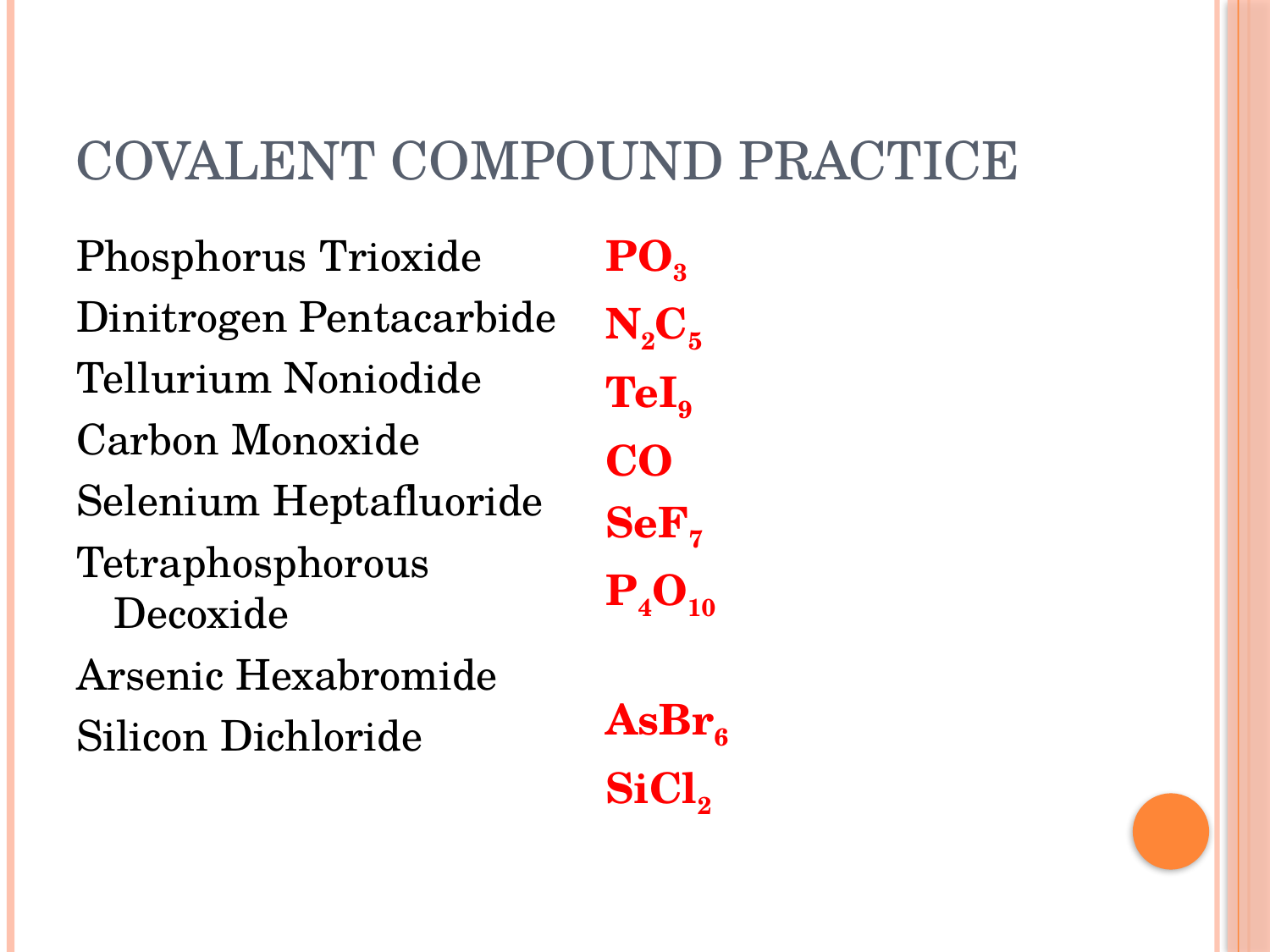

# Covalent Compound Practice
Phosphorus Trioxide
Dinitrogen Pentacarbide
Tellurium Noniodide
Carbon Monoxide
Selenium Heptafluoride
Tetraphosphorous Decoxide
Arsenic Hexabromide
Silicon Dichloride

PO3
N2C5
TeI9
CO
SeF7
P4O10

AsBr6
SiCl2